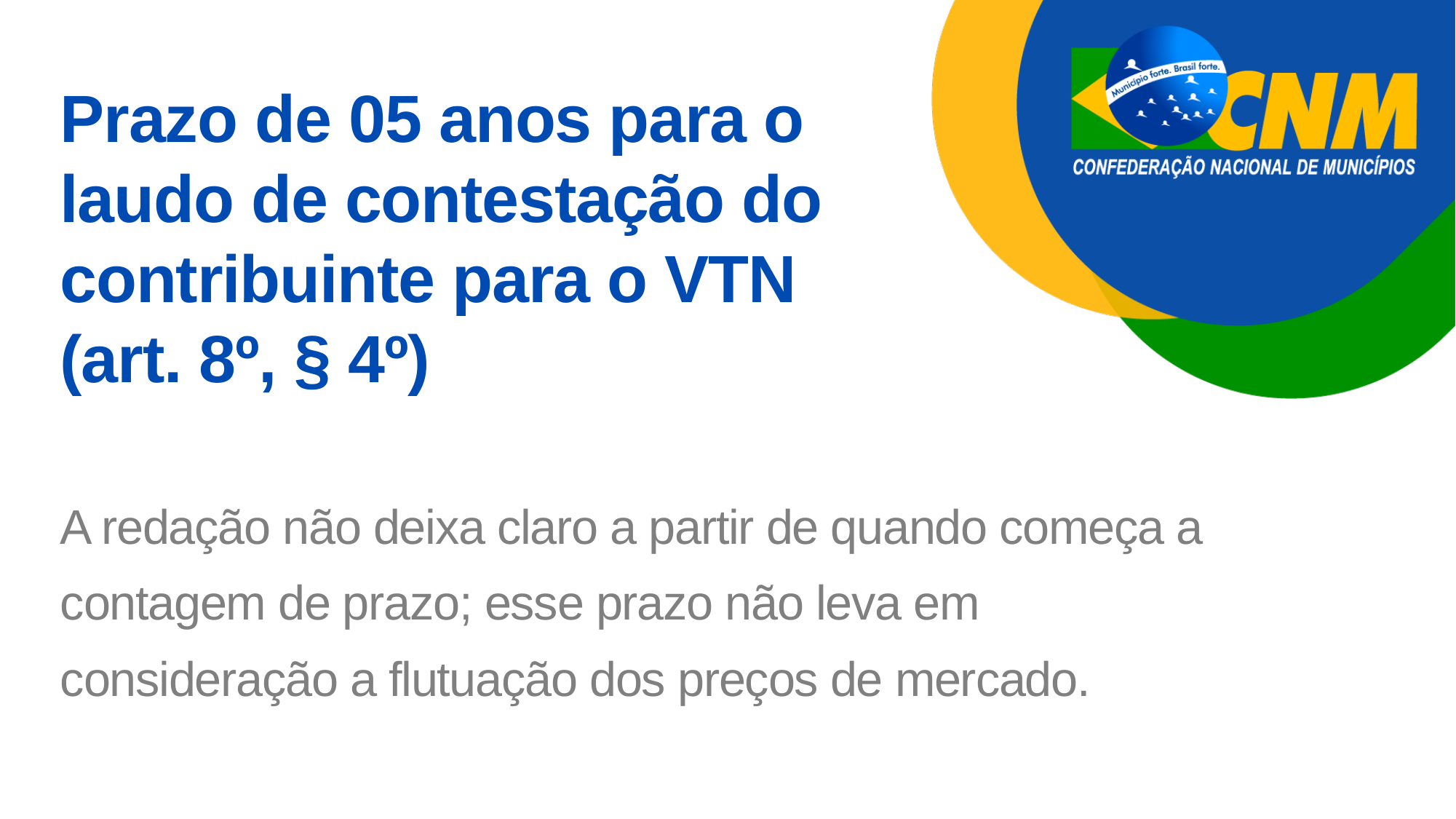

Prazo de 05 anos para o laudo de contestação do contribuinte para o VTN (art. 8º, § 4º)
A redação não deixa claro a partir de quando começa a contagem de prazo; esse prazo não leva em consideração a flutuação dos preços de mercado.